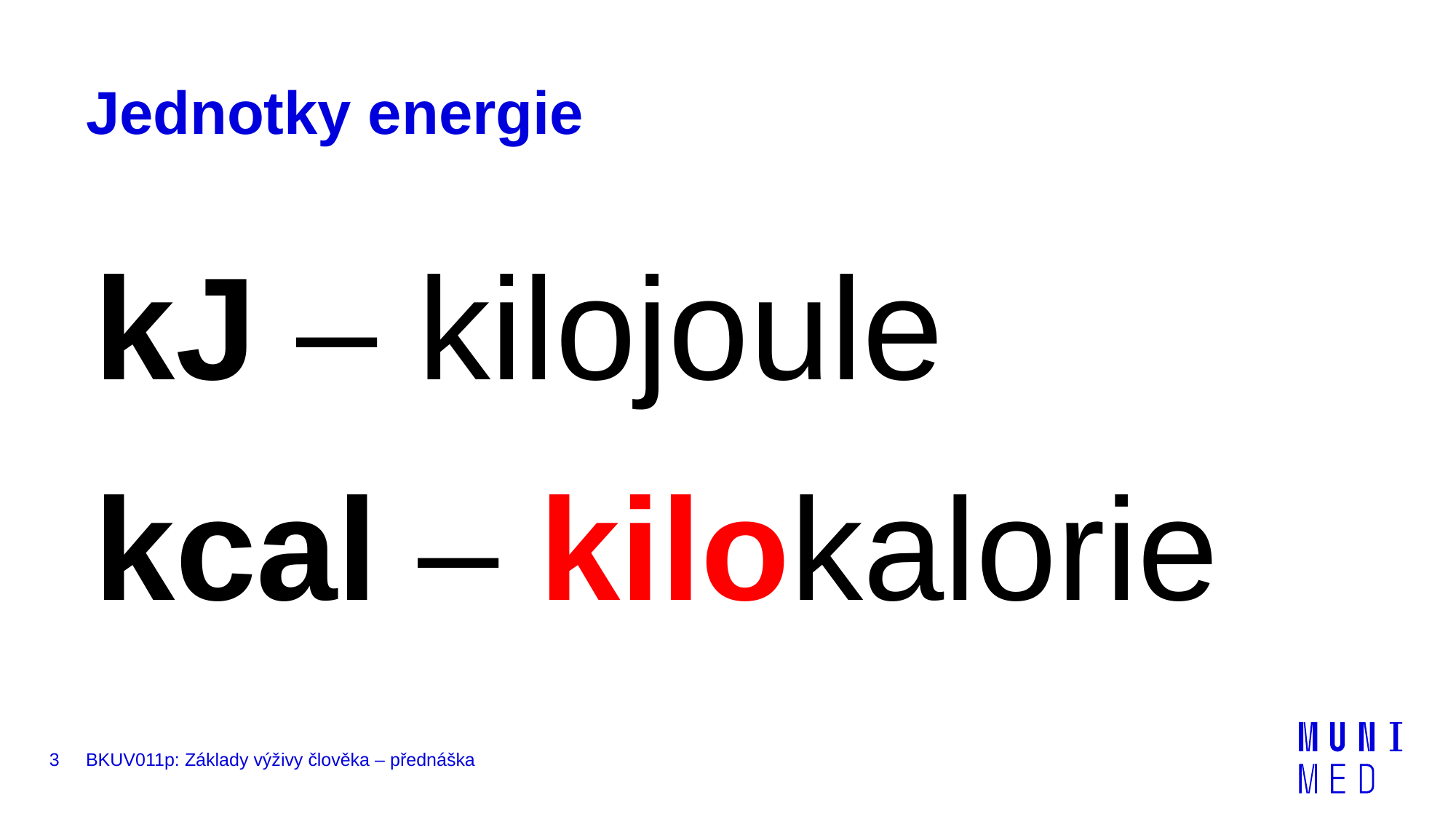

# Jednotky energie
kJ – kilojoule
kcal – kilokalorie
3
BKUV011p: Základy výživy člověka – přednáška